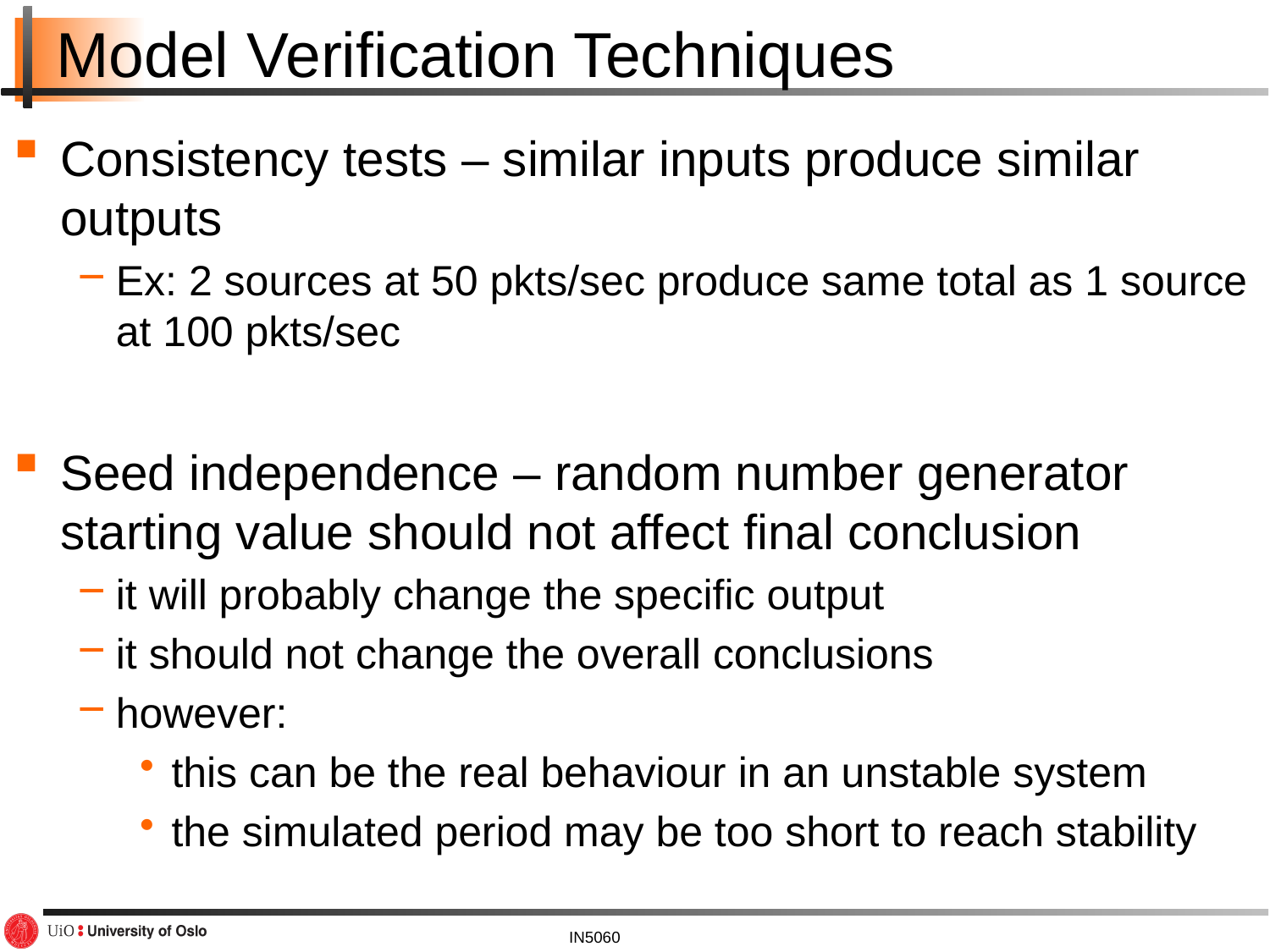

# Model Verification Techniques
Consistency tests – similar inputs produce similar outputs
Ex: 2 sources at 50 pkts/sec produce same total as 1 source at 100 pkts/sec

Seed independence – random number generator starting value should not affect final conclusion
it will probably change the specific output
it should not change the overall conclusions
however:
this can be the real behaviour in an unstable system
the simulated period may be too short to reach stability